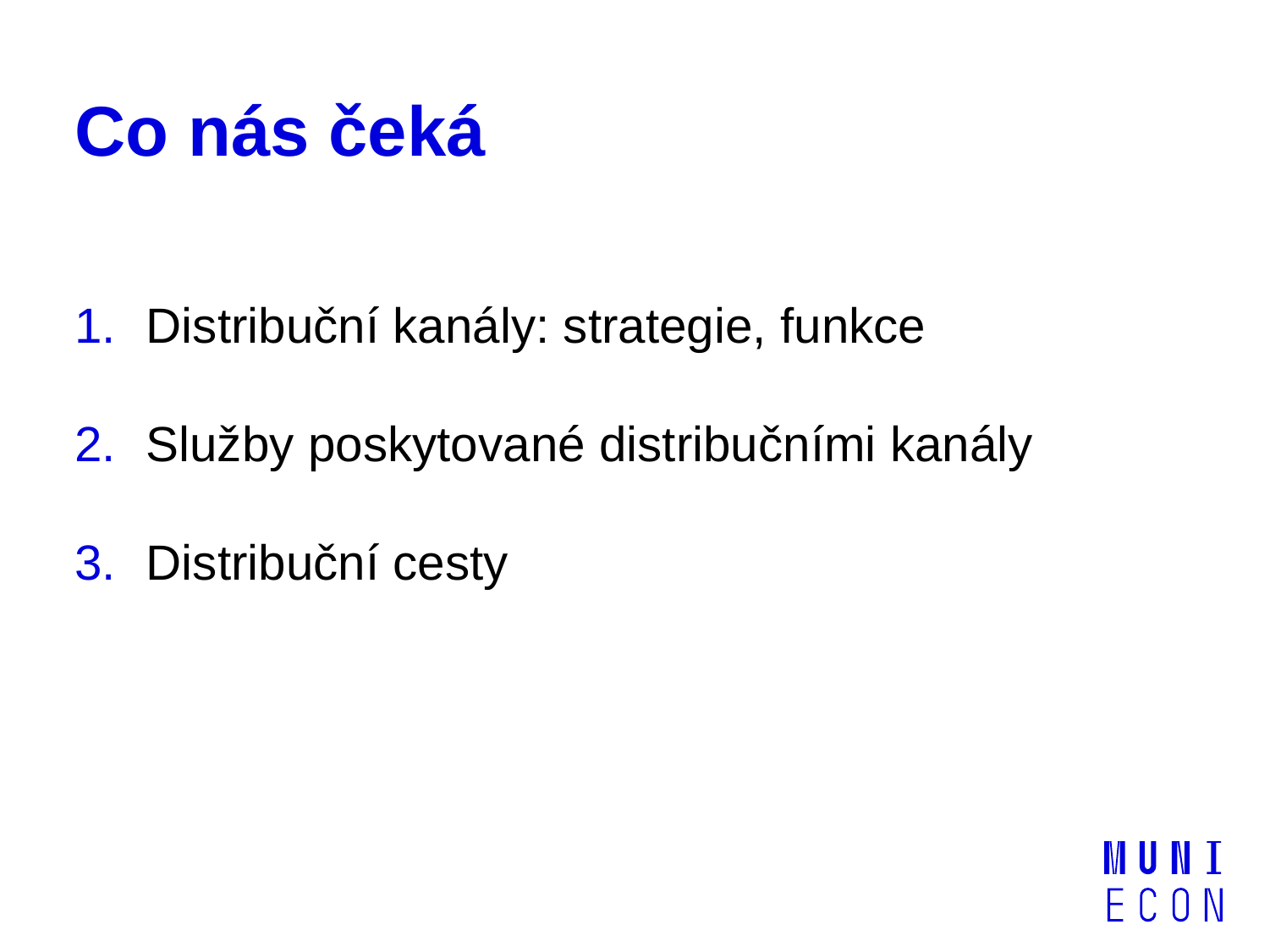

# Co nás čeká

Distribuční kanály: strategie, funkce

Služby poskytované distribučními kanály

Distribuční cesty